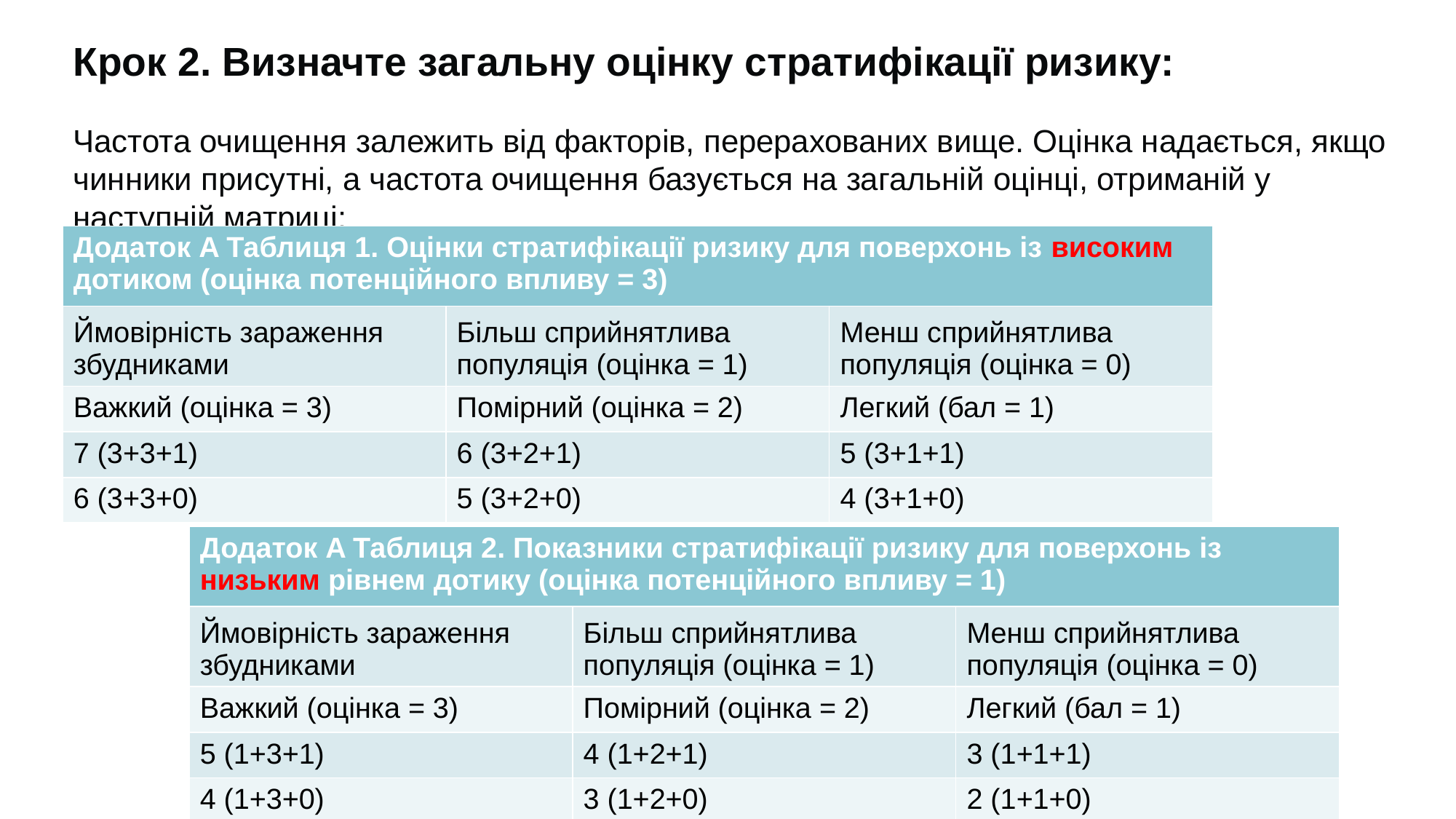

Крок 2. Визначте загальну оцінку стратифікації ризику:

Частота очищення залежить від факторів, перерахованих вище. Оцінка надається, якщо чинники присутні, а частота очищення базується на загальній оцінці, отриманій у наступній матриці:
| Додаток A Таблиця 1. Оцінки стратифікації ризику для поверхонь із високим дотиком (оцінка потенційного впливу = 3) |  |  |
| --- | --- | --- |
| Ймовірність зараження збудниками | Більш сприйнятлива популяція (оцінка = 1) | Менш сприйнятлива популяція (оцінка = 0) |
| Важкий (оцінка = 3) | Помірний (оцінка = 2) | Легкий (бал = 1) |
| 7 (3+3+1) | 6 (3+2+1) | 5 (3+1+1) |
| 6 (3+3+0) | 5 (3+2+0) | 4 (3+1+0) |
| Додаток A Таблиця 2. Показники стратифікації ризику для поверхонь із низьким рівнем дотику (оцінка потенційного впливу = 1) |  |  |
| --- | --- | --- |
| Ймовірність зараження збудниками | Більш сприйнятлива популяція (оцінка = 1) | Менш сприйнятлива популяція (оцінка = 0) |
| Важкий (оцінка = 3) | Помірний (оцінка = 2) | Легкий (бал = 1) |
| 5 (1+3+1) | 4 (1+2+1) | 3 (1+1+1) |
| 4 (1+3+0) | 3 (1+2+0) | 2 (1+1+0) |